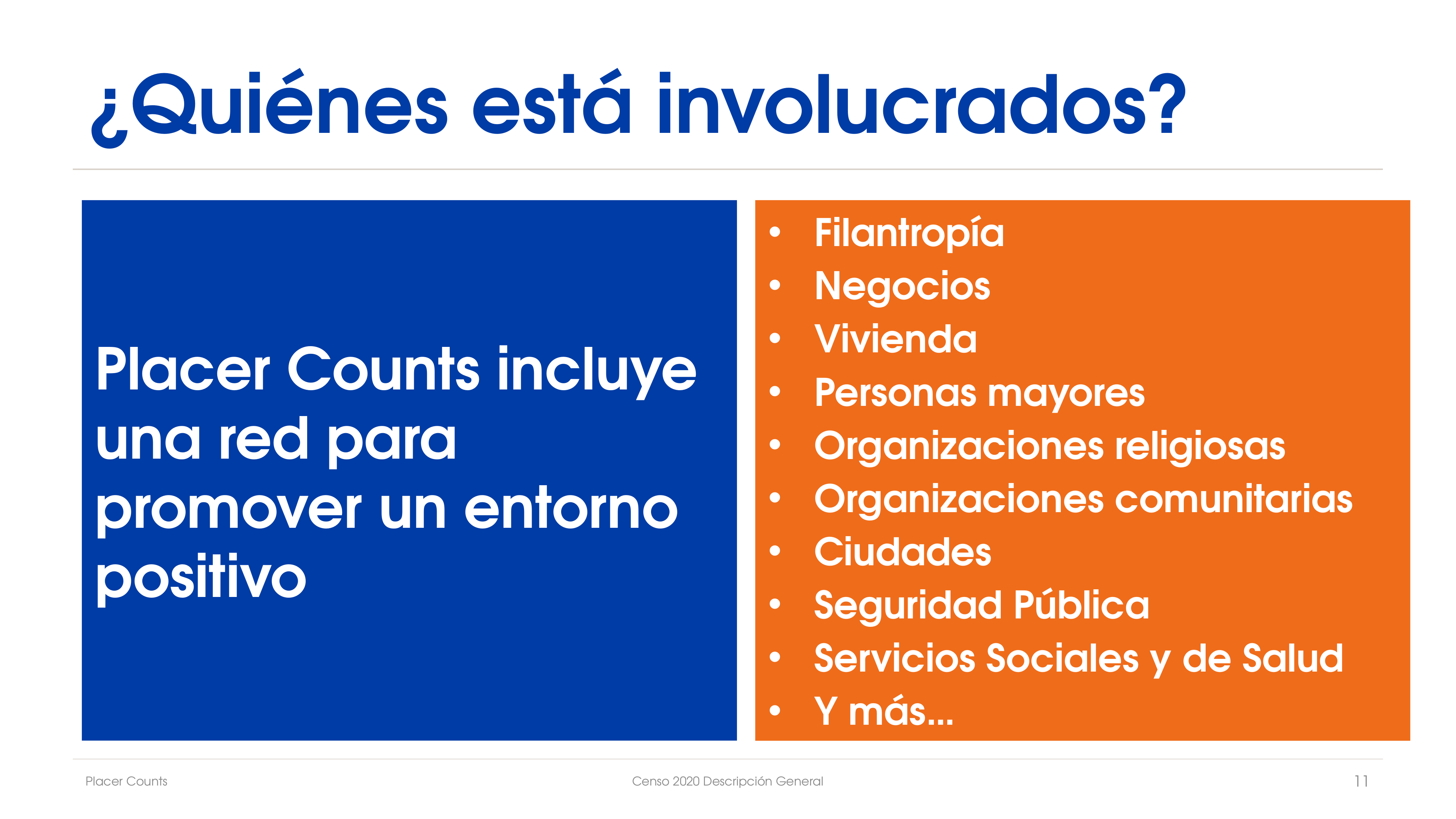

# ¿Quiénes está involucrados?
Placer Counts incluye una red para promover un entorno positivo
Filantropía
Negocios
Vivienda
Personas mayores
Organizaciones religiosas
Organizaciones comunitarias
Ciudades
Seguridad Pública
Servicios Sociales y de Salud
Y más…
Placer Counts
Censo 2020 Descripción General
11